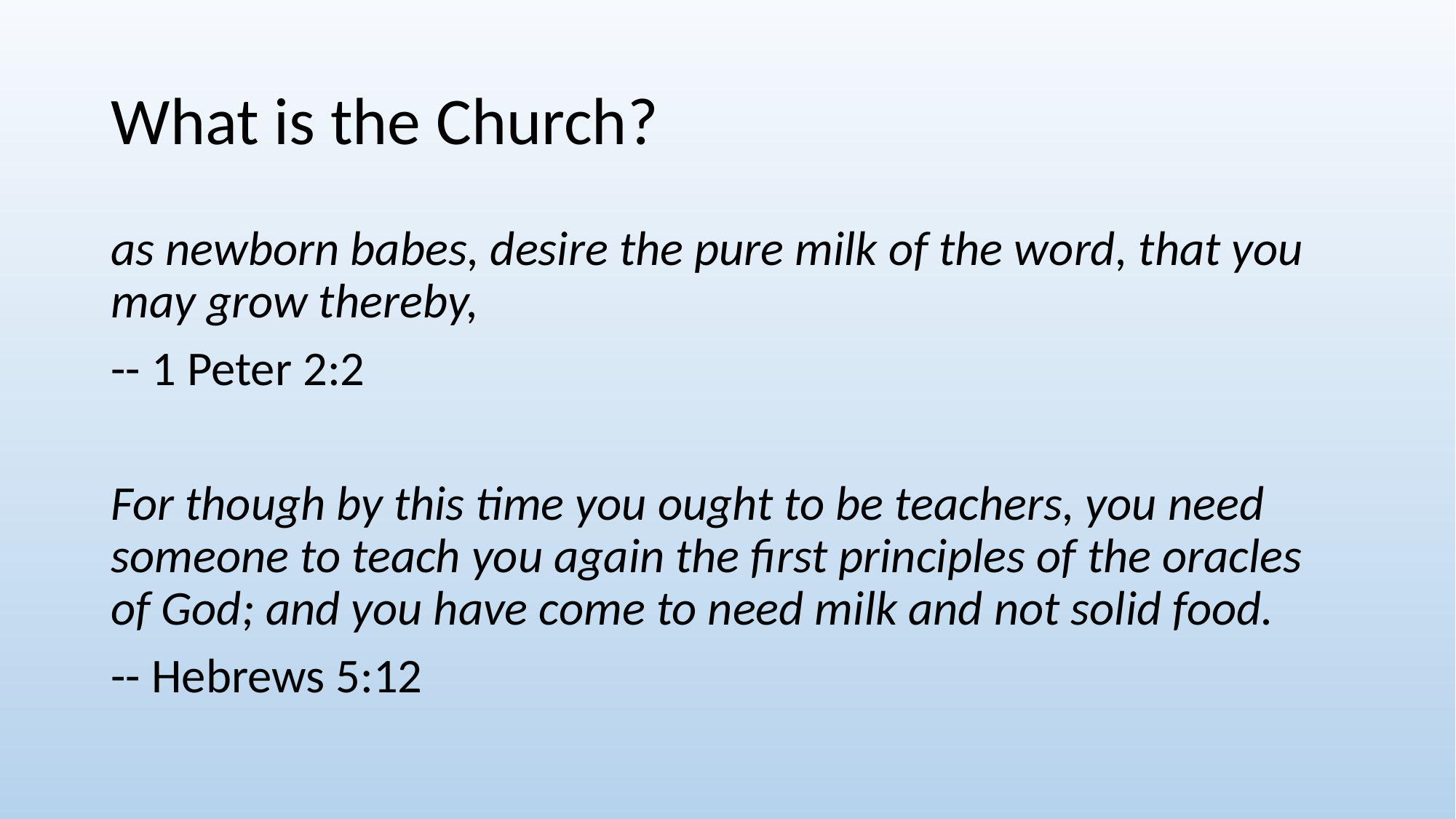

# What is the Church?
as newborn babes, desire the pure milk of the word, that you may grow thereby,
-- 1 Peter 2:2

For though by this time you ought to be teachers, you need someone to teach you again the first principles of the oracles of God; and you have come to need milk and not solid food.
-- Hebrews 5:12